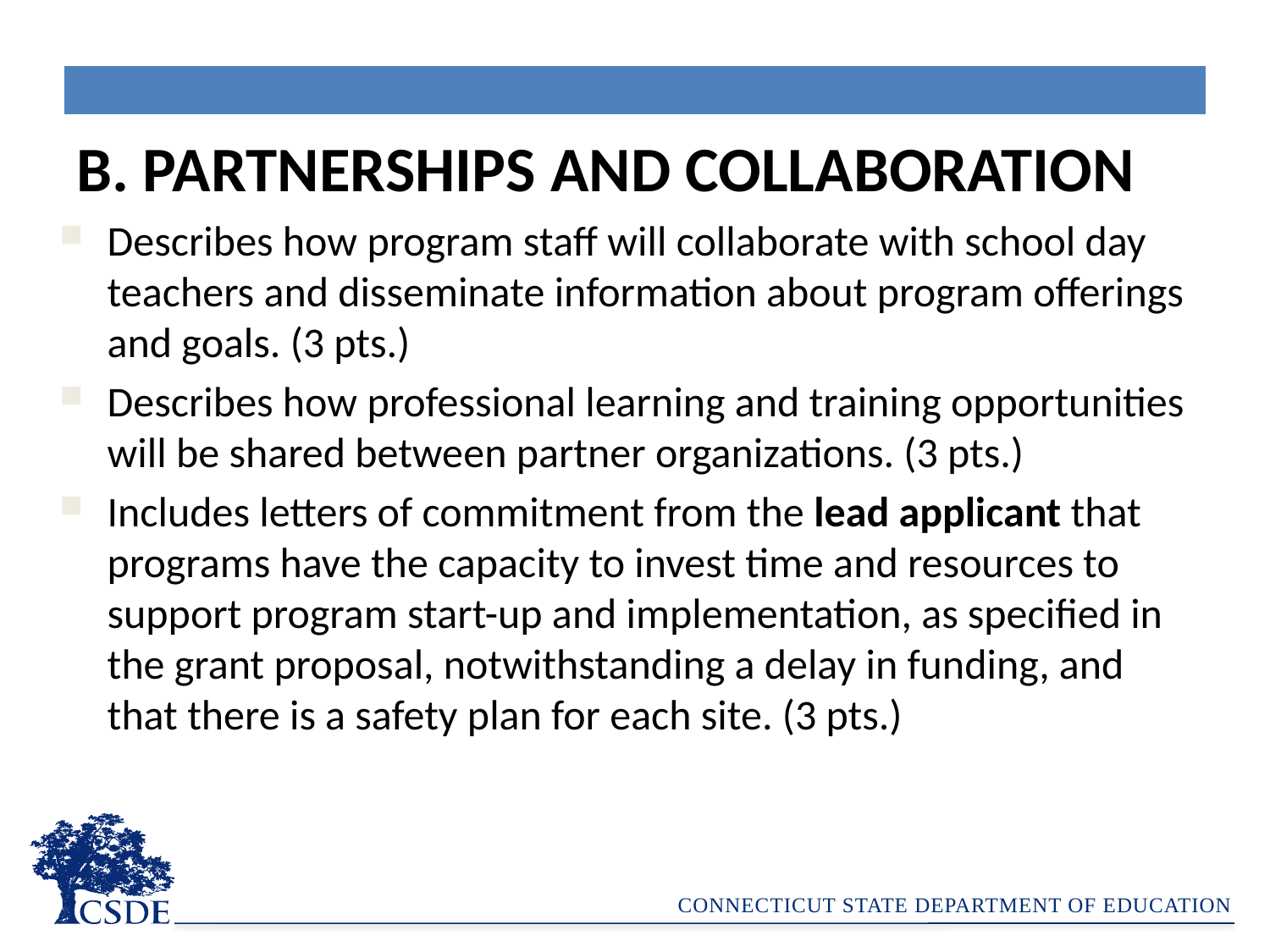

|  |
| --- |
B. PARTNERSHIPS AND COLLABORATION

Describes how program staff will collaborate with school day teachers and disseminate information about program offerings and goals. (3 pts.)
Describes how professional learning and training opportunities will be shared between partner organizations. (3 pts.)
Includes letters of commitment from the lead applicant that programs have the capacity to invest time and resources to support program start-up and implementation, as specified in the grant proposal, notwithstanding a delay in funding, and that there is a safety plan for each site. (3 pts.)